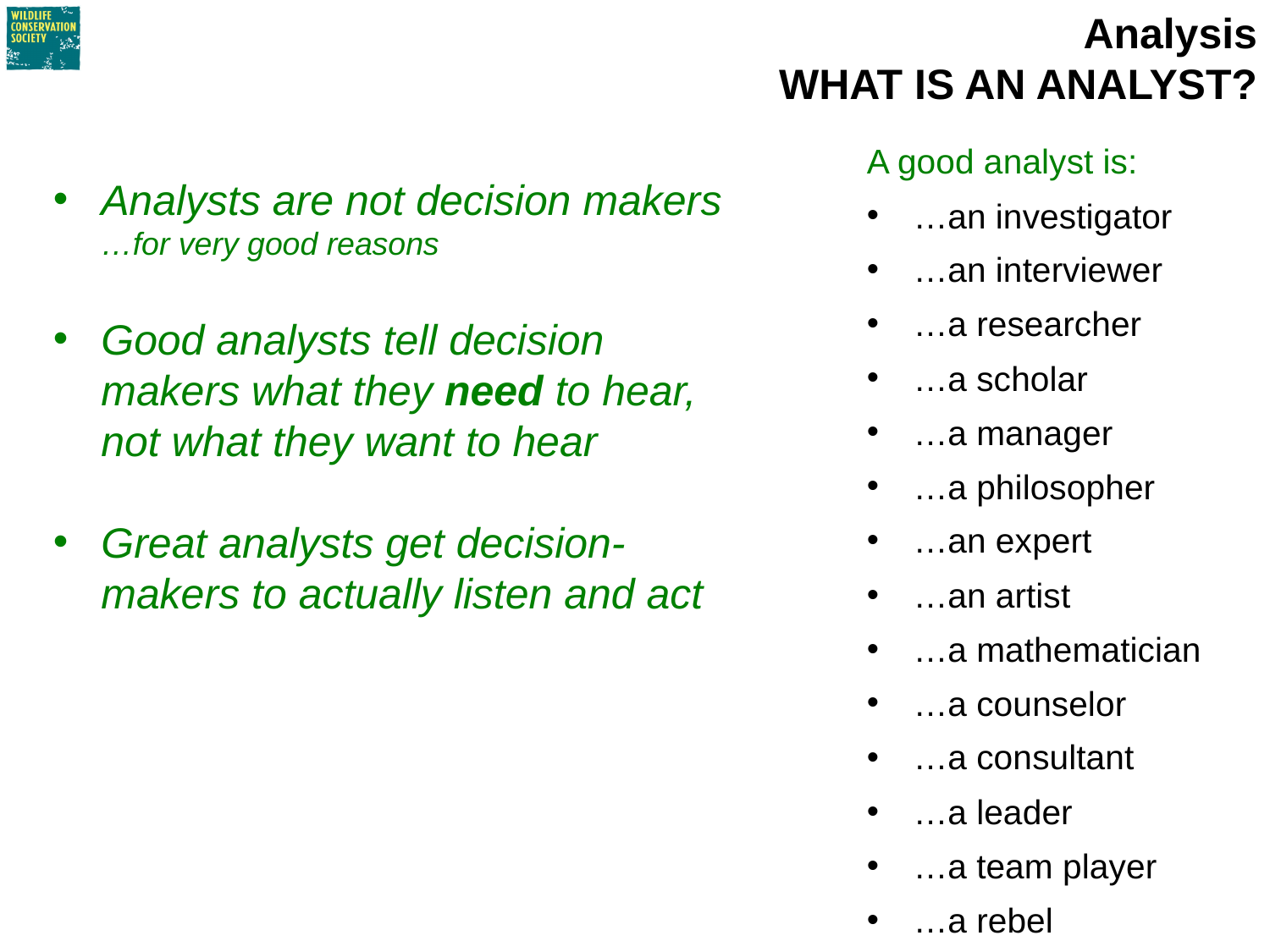

# Analysis WHAT IS AN ANALYST?
A good analyst is:
…an investigator
…an interviewer
…a researcher
…a scholar
…a manager
…a philosopher
…an expert
…an artist
…a mathematician
…a counselor
…a consultant
…a leader
…a team player
…a rebel
Analysts are not decision makers
…for very good reasons

Good analysts tell decision makers what they need to hear, not what they want to hear

Great analysts get decision- makers to actually listen and act